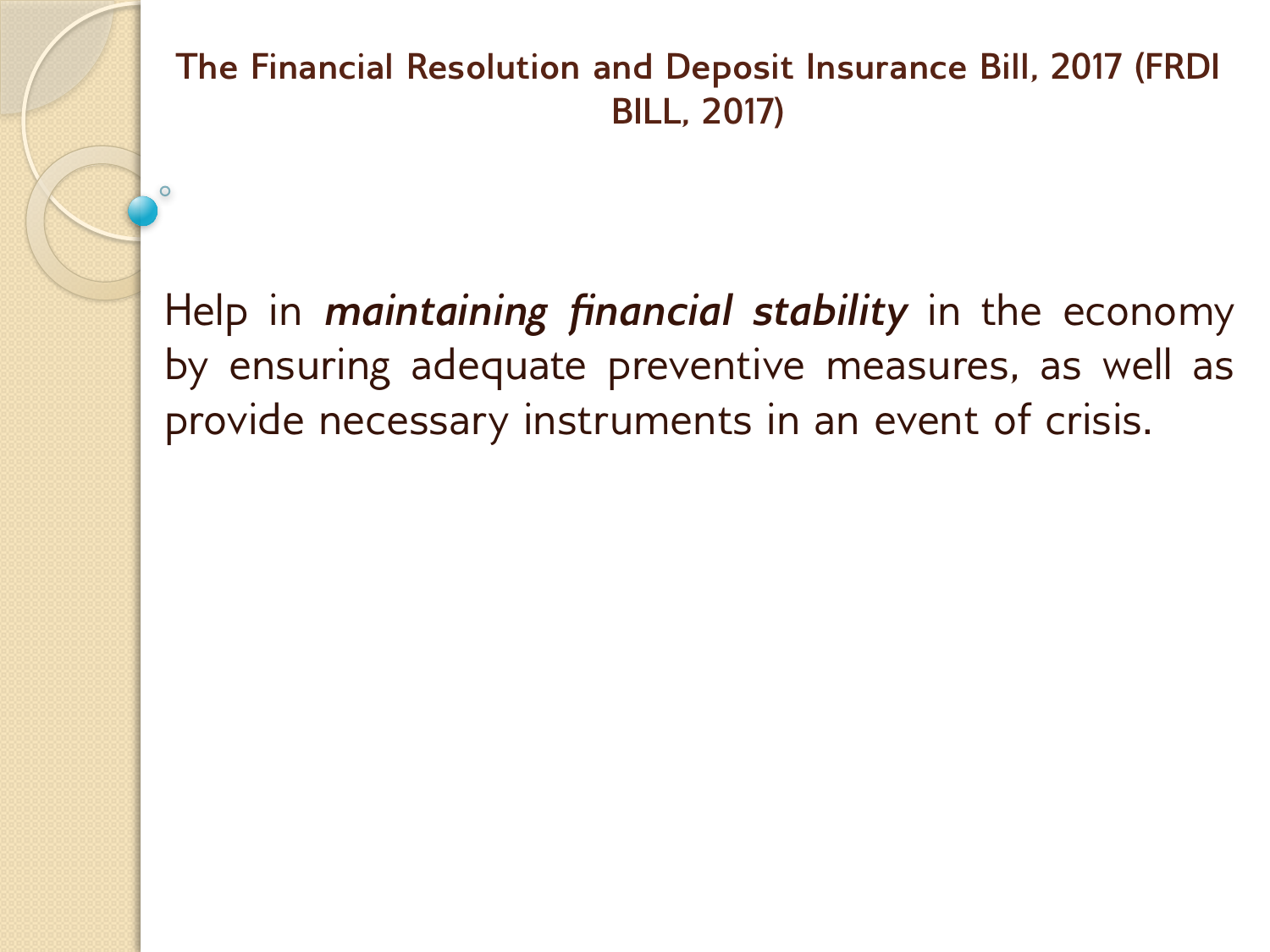

# The Financial Resolution and Deposit Insurance Bill, 2017 (FRDI BILL, 2017)

Help in maintaining financial stability in the economy by ensuring adequate preventive measures, as well as provide necessary instruments in an event of crisis.